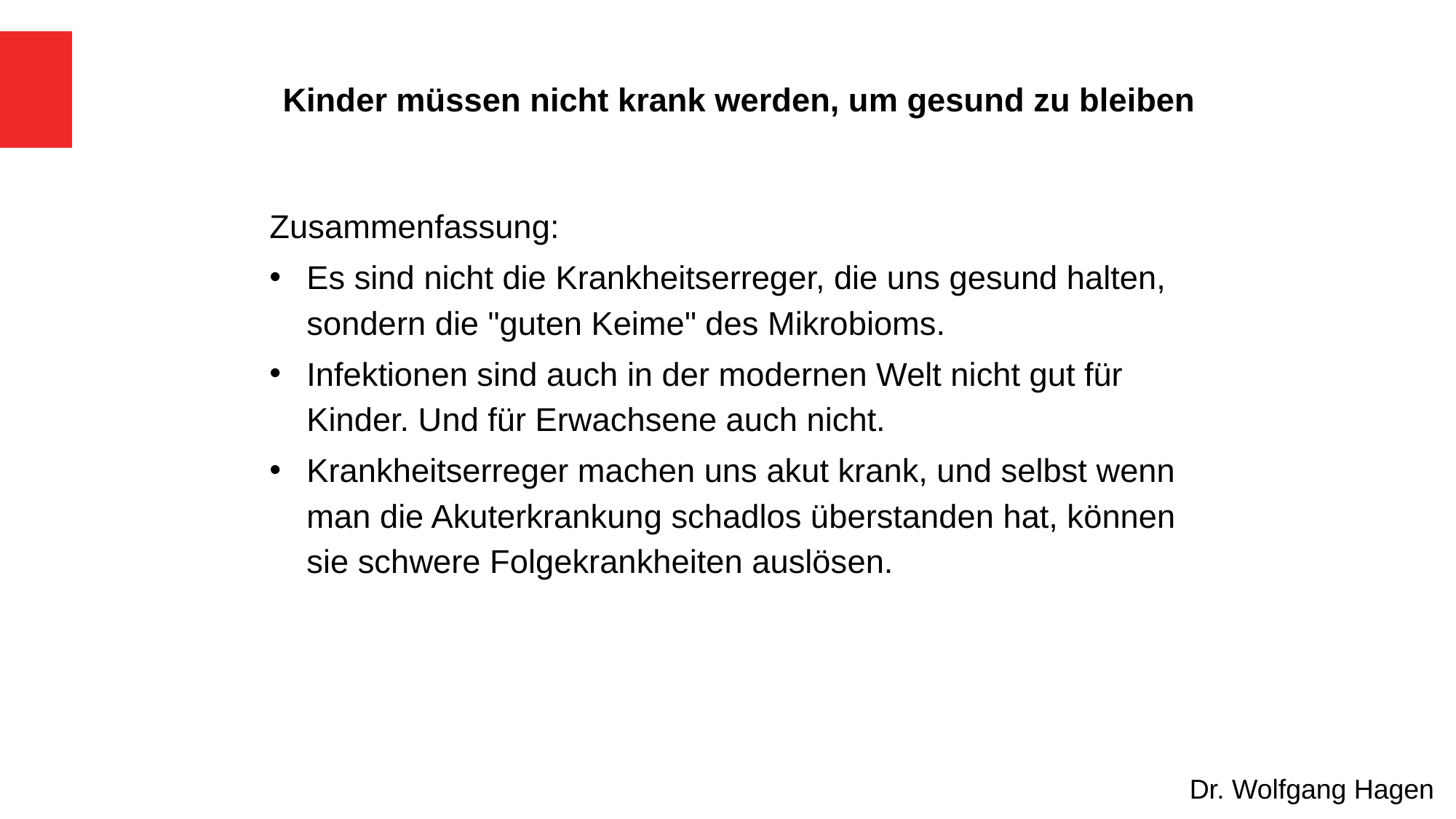

# Kinder müssen nicht krank werden, um gesund zu bleiben

Zusammenfassung:
Es sind nicht die Krankheitserreger, die uns gesund halten, sondern die "guten Keime" des Mikrobioms.
Infektionen sind auch in der modernen Welt nicht gut für Kinder. Und für Erwachsene auch nicht.
Krankheitserreger machen uns akut krank, und selbst wenn man die Akuterkrankung schadlos überstanden hat, können sie schwere Folgekrankheiten auslösen.
Dr. Wolfgang Hagen